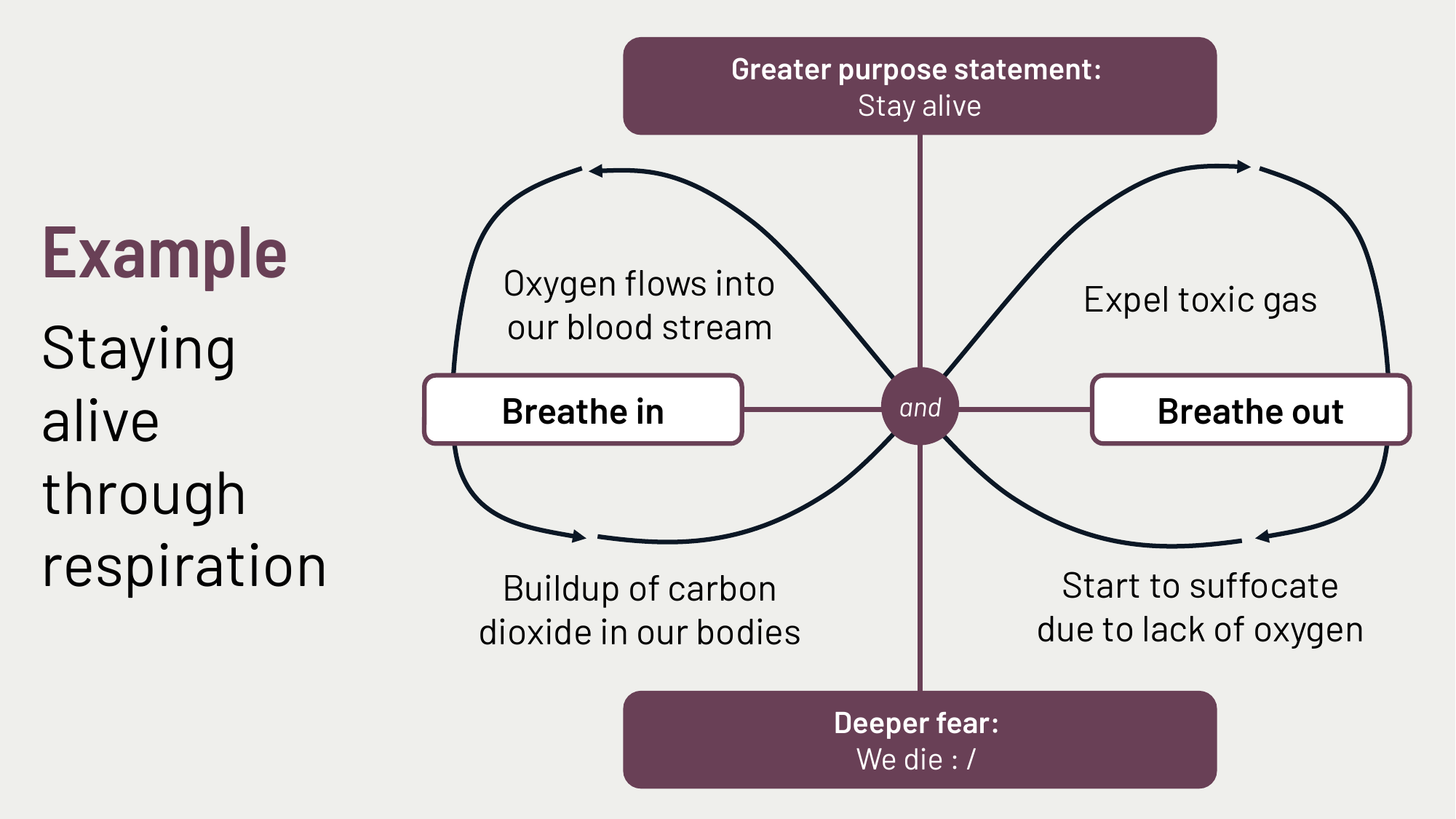

Greater purpose statement:
Stay alive
Example
Staying alive through respiration

Oxygen flows into our blood stream
Expel toxic gas

and
Breathe in
Breathe out
Start to suffocate due to lack of oxygen
Buildup of carbon dioxide in our bodies
Deeper fear:
We die : /